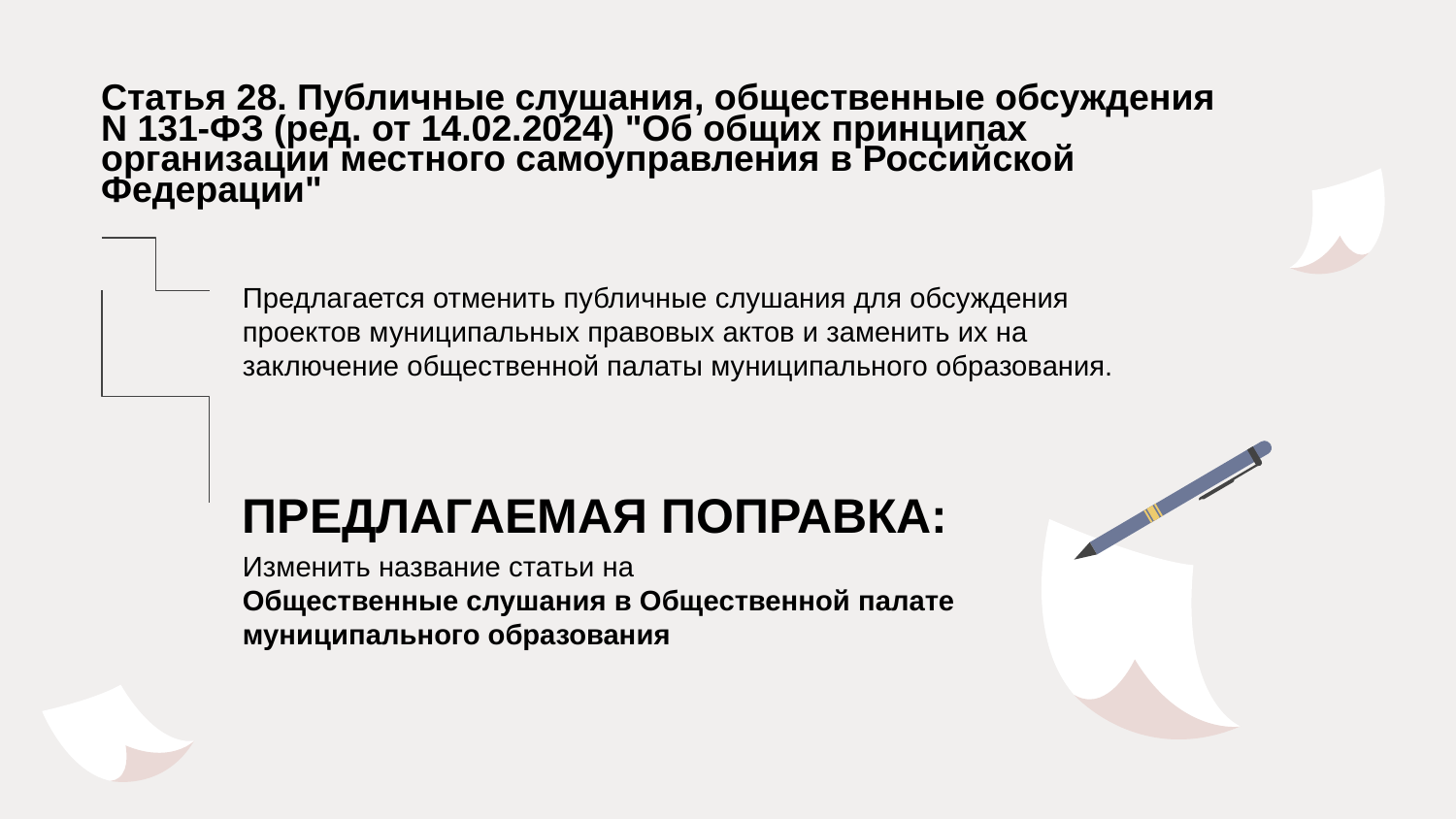

Статья 28. Публичные слушания, общественные обсуждения N 131-ФЗ (ред. от 14.02.2024) "Об общих принципах организации местного самоуправления в Российской Федерации"
Предлагается отменить публичные слушания для обсуждения проектов муниципальных правовых актов и заменить их на заключение общественной палаты муниципального образования.

ПРЕДЛАГАЕМАЯ ПОПРАВКА:

Изменить название статьи на
Общественные слушания в Общественной палате муниципального образования